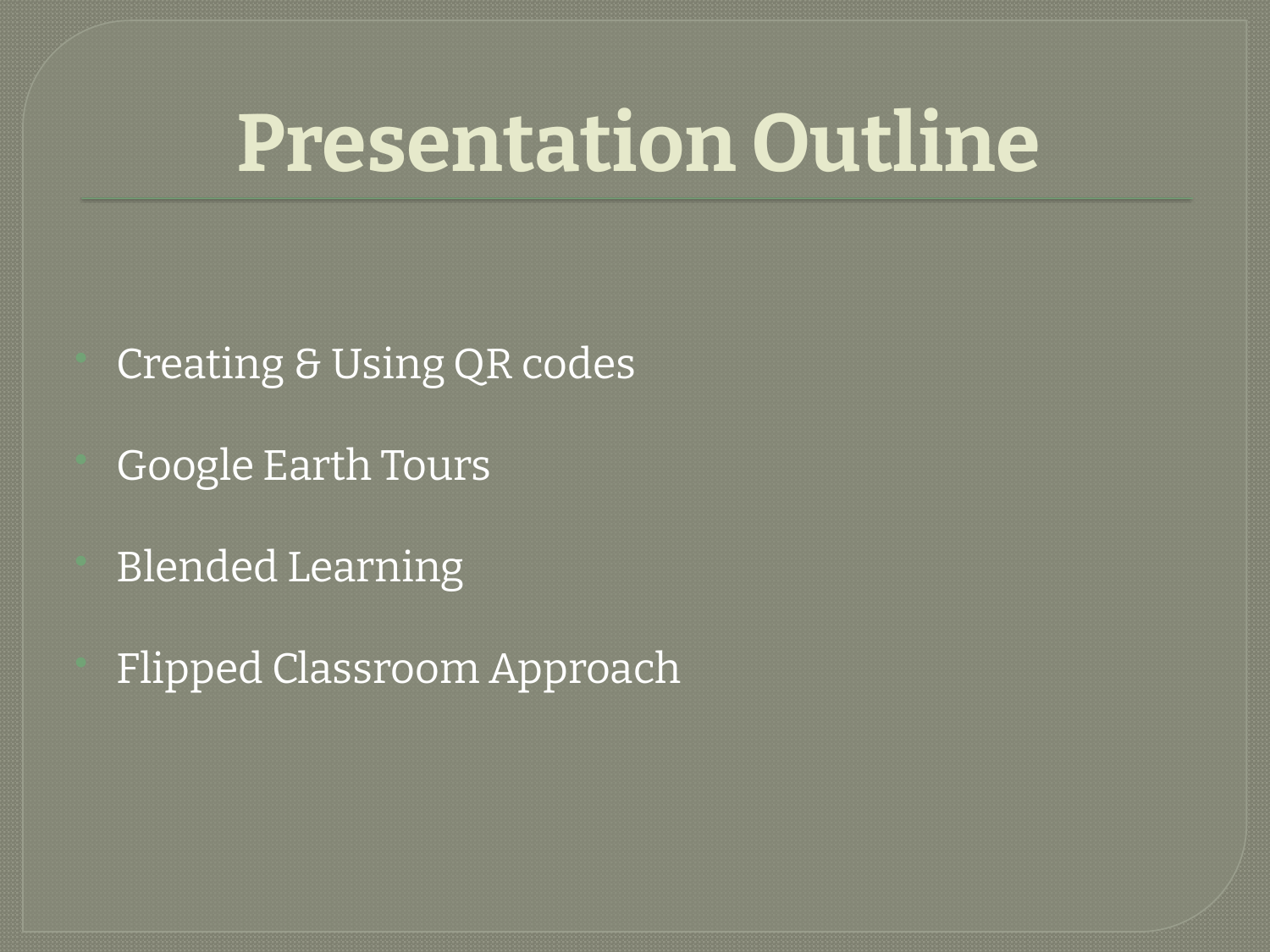

# Presentation Outline

Creating & Using QR codes
Google Earth Tours
Blended Learning
Flipped Classroom Approach